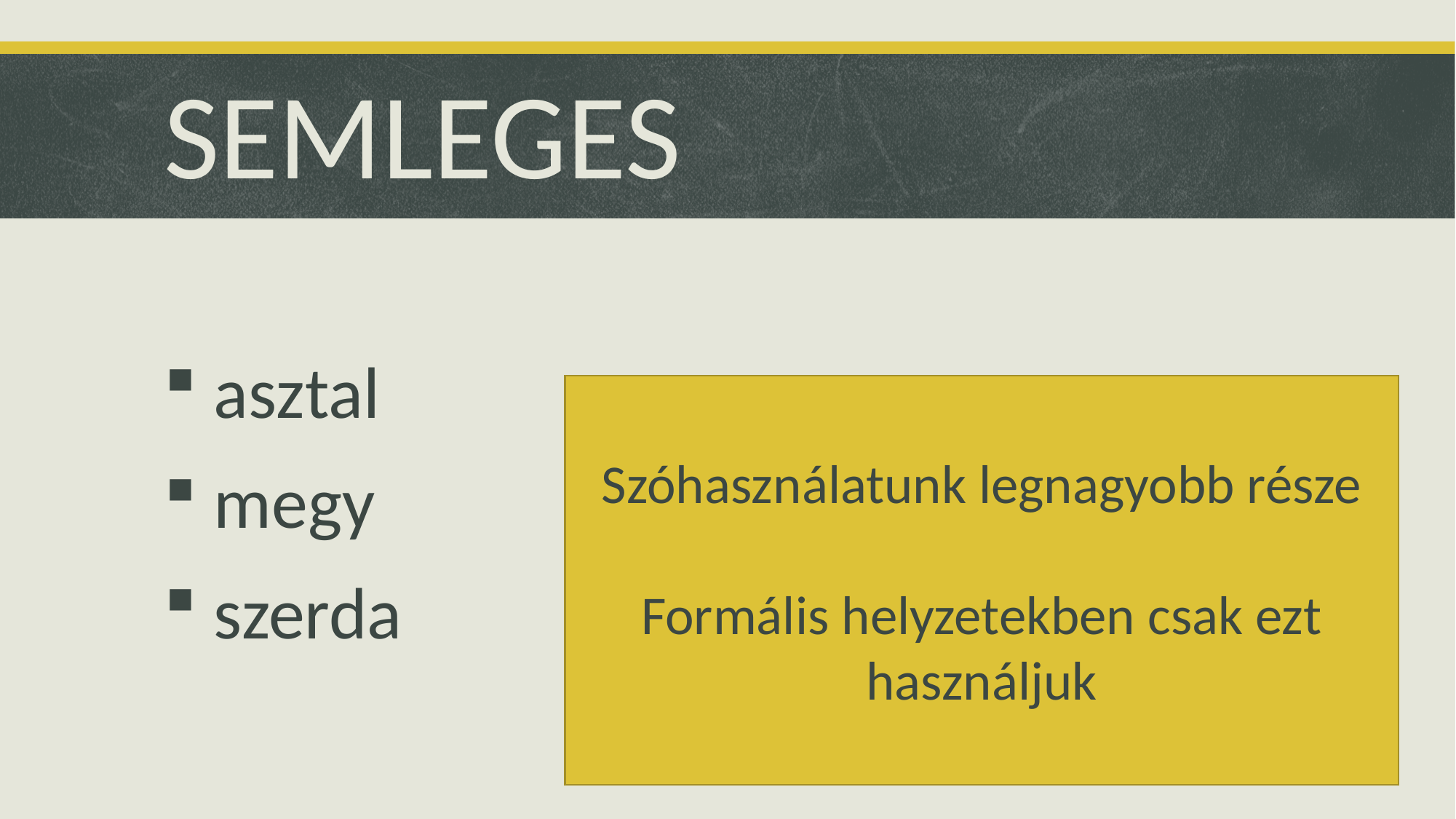

# SEMLEGES
 asztal
 megy
 szerda

Szóhasználatunk legnagyobb része

Formális helyzetekben csak ezt használjuk